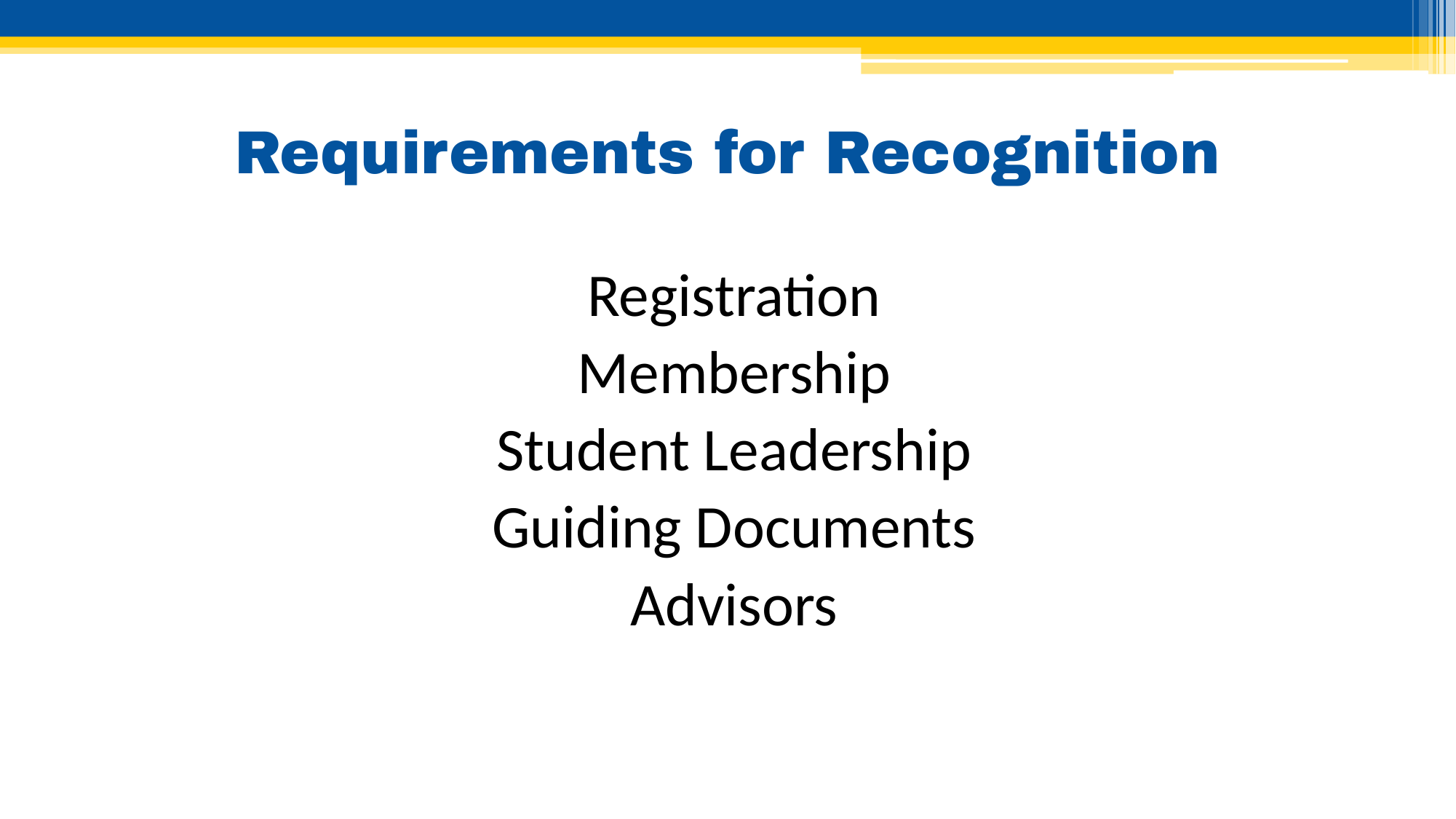

# Requirements for Recognition
Registration
Membership
Student Leadership
Guiding Documents
Advisors